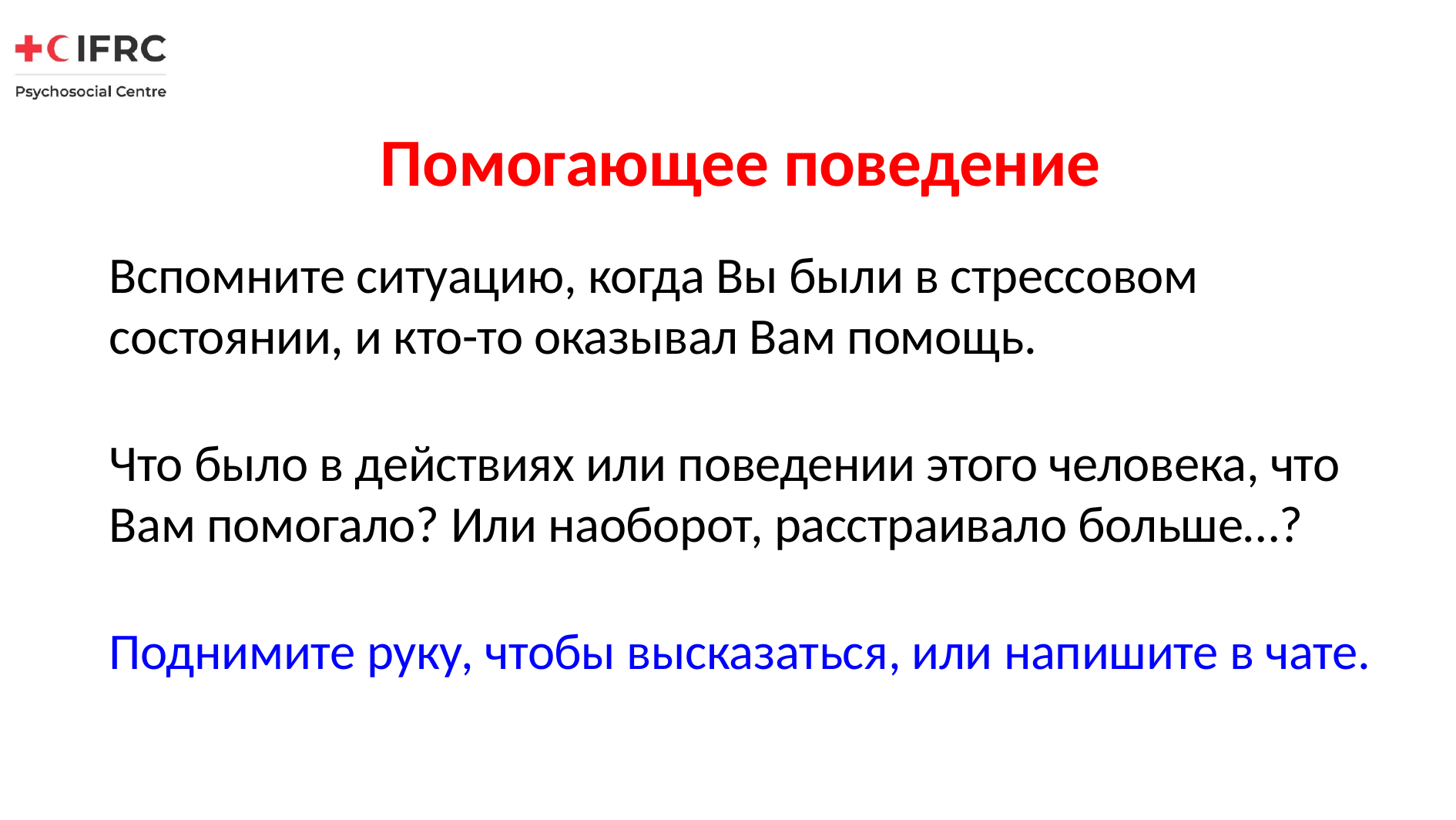

# Помогающее поведение
Вспомните ситуацию, когда Вы были в стрессовом состоянии, и кто-то оказывал Вам помощь.

Что было в действиях или поведении этого человека, что Вам помогало? Или наоборот, расстраивало больше…?

Поднимите руку, чтобы высказаться, или напишите в чате.

SYRIAN ARAB RED CRESCENT